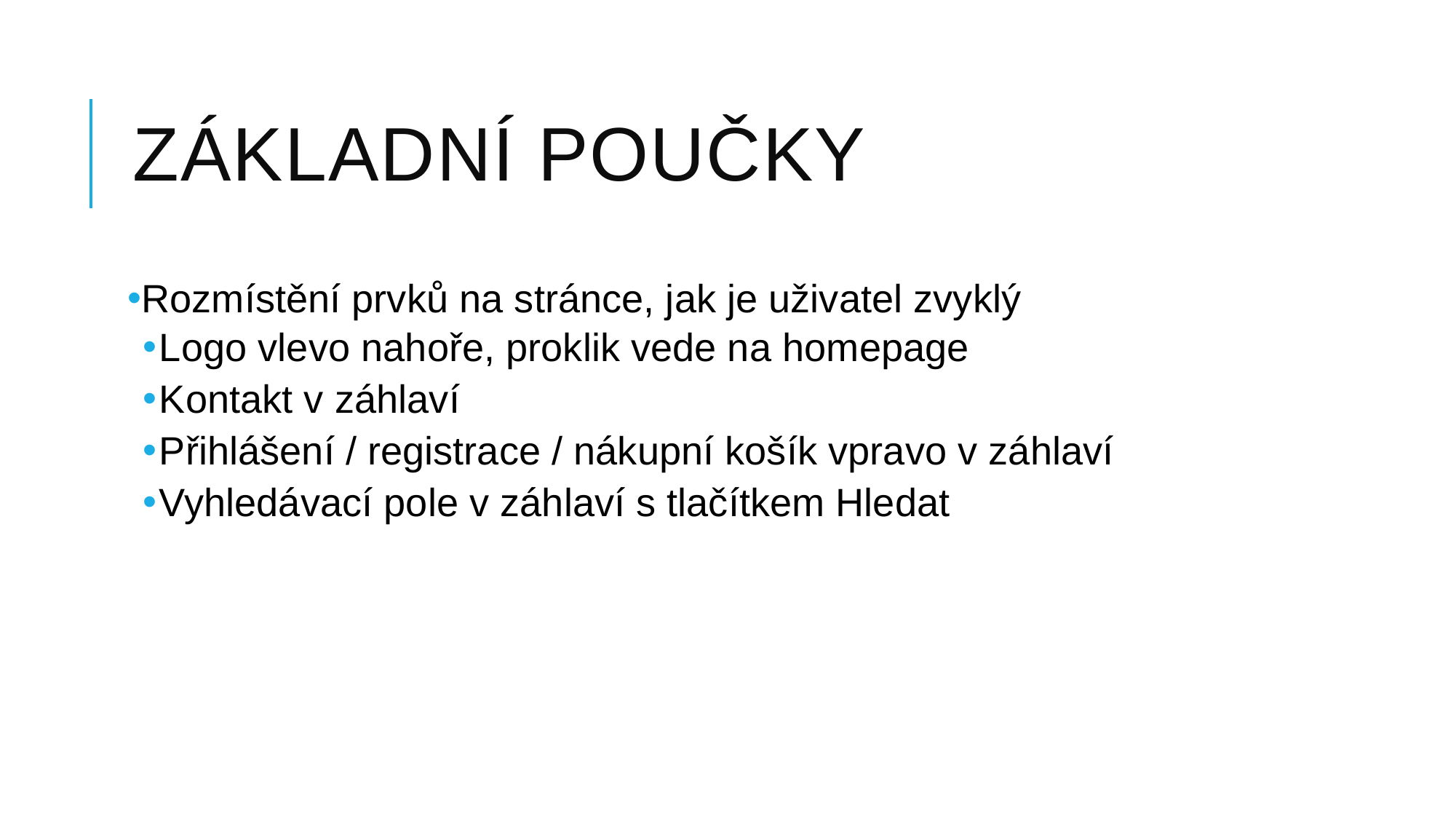

# základní poučky
Rozmístění prvků na stránce, jak je uživatel zvyklý
Logo vlevo nahoře, proklik vede na homepage
Kontakt v záhlaví
Přihlášení / registrace / nákupní košík vpravo v záhlaví
Vyhledávací pole v záhlaví s tlačítkem Hledat